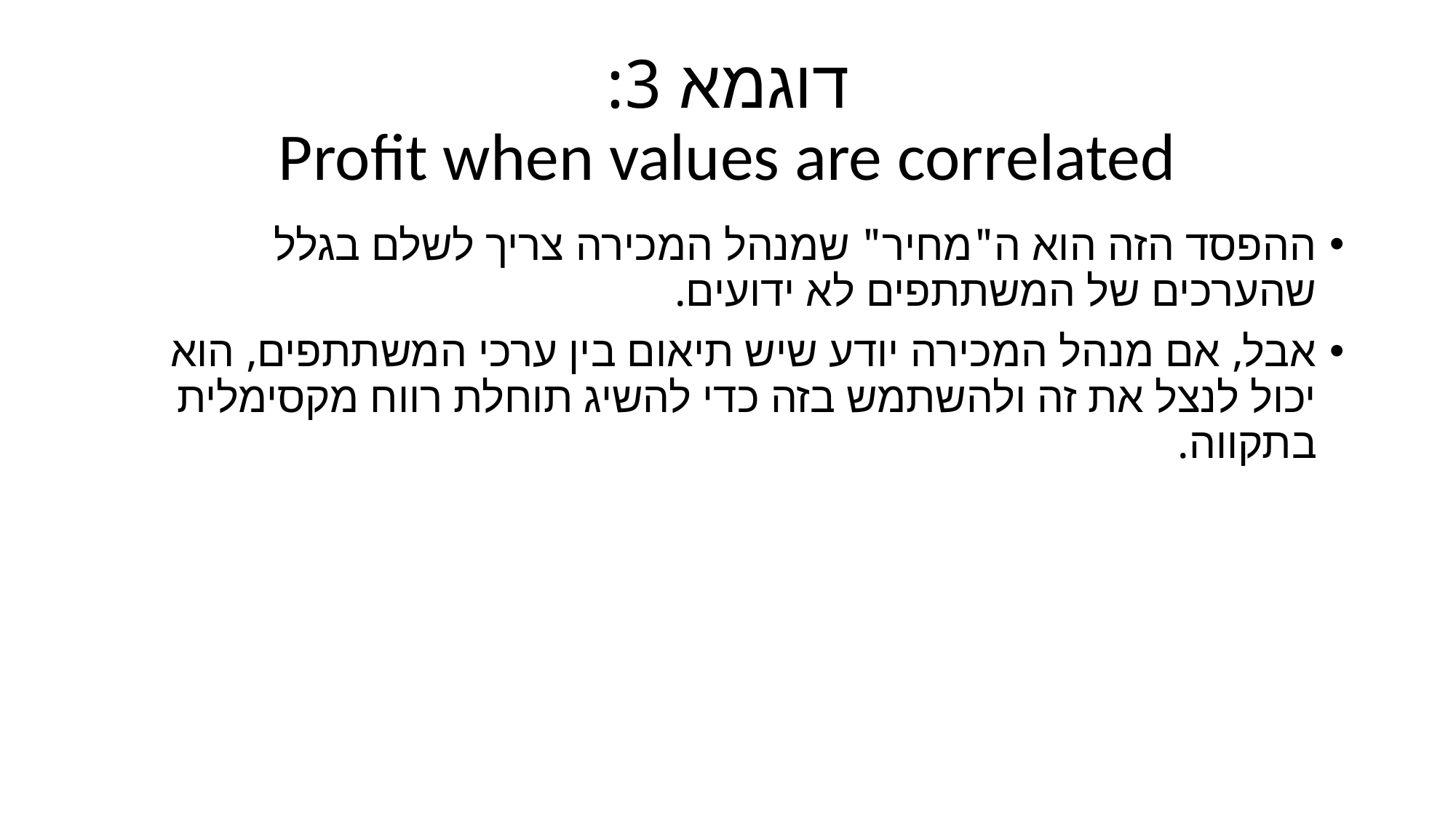

# דוגמא 3: Profit when values are correlated
ההפסד הזה הוא ה"מחיר" שמנהל המכירה צריך לשלם בגלל שהערכים של המשתתפים לא ידועים.
אבל, אם מנהל המכירה יודע שיש תיאום בין ערכי המשתתפים, הוא יכול לנצל את זה ולהשתמש בזה כדי להשיג תוחלת רווח מקסימלית בתקווה.